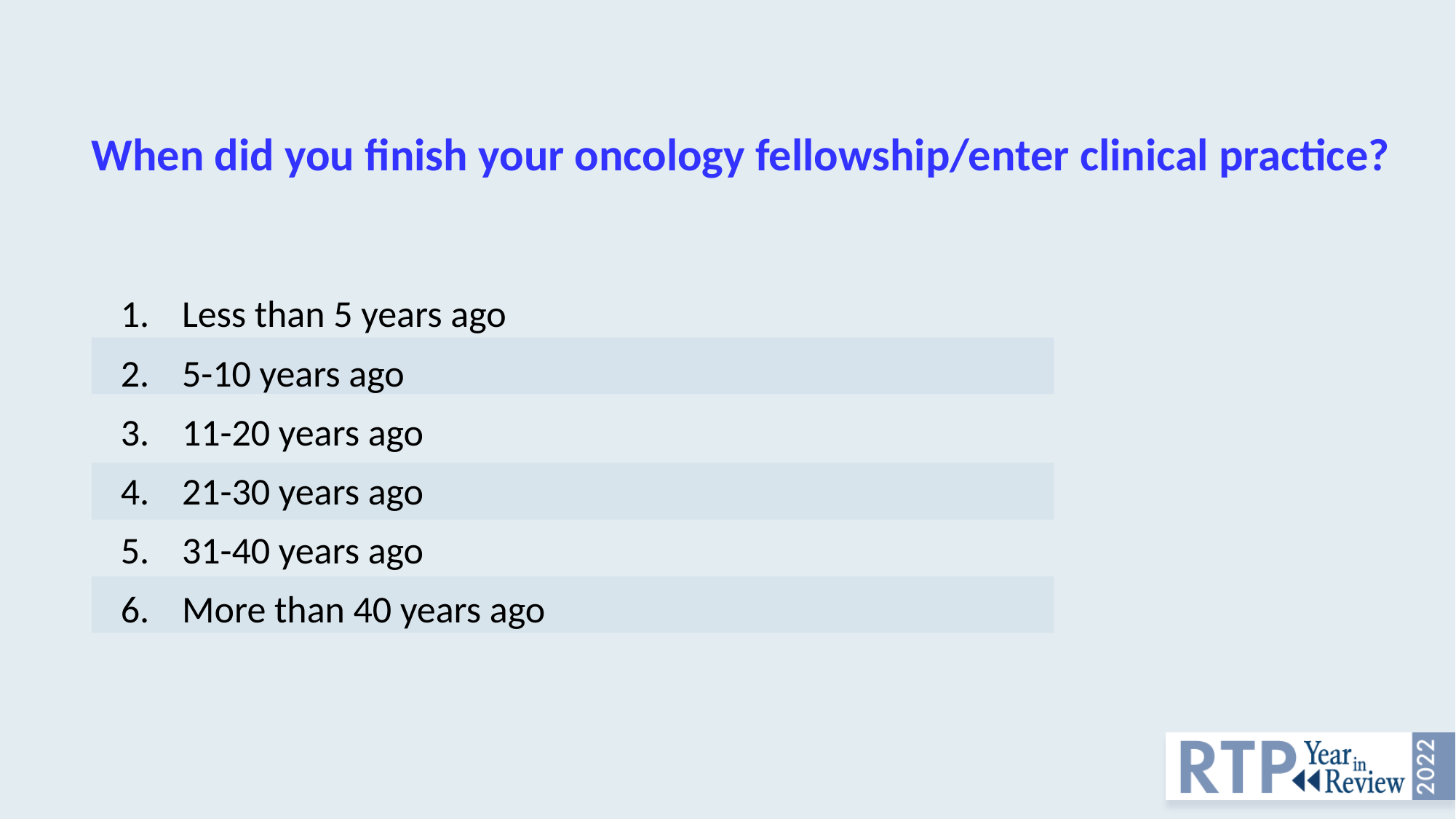

# When did you finish your oncology fellowship/enter clinical practice?
|  |
| --- |
|  |
|  |
|  |
|  |
|  |
Less than 5 years ago
5-10 years ago
11-20 years ago
21-30 years ago
31-40 years ago
More than 40 years ago